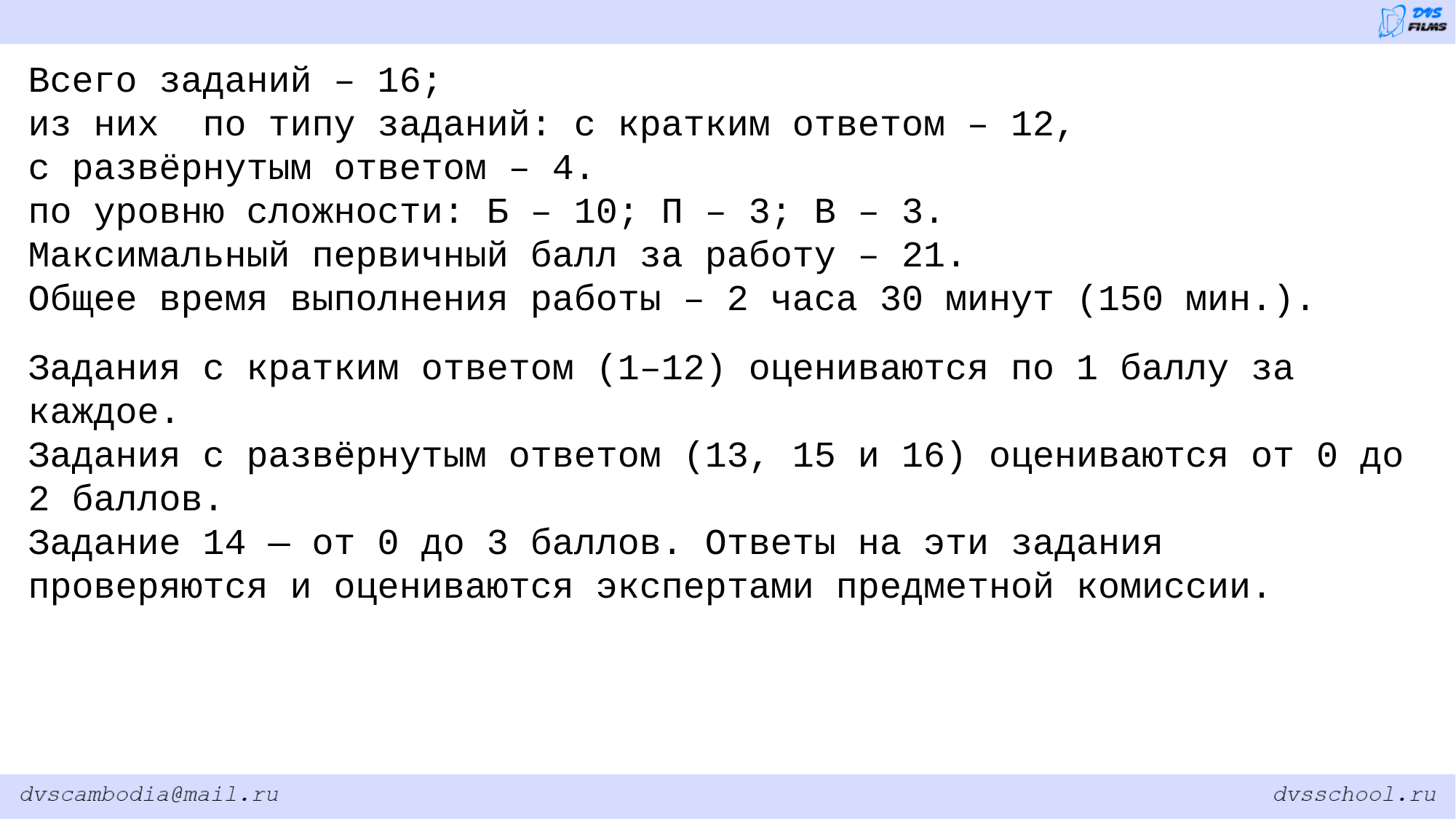

Всего заданий – 16;
из них  по типу заданий: с кратким ответом – 12,
с развёрнутым ответом – 4.
по уровню сложности: Б – 10; П – 3; В – 3.
Максимальный первичный балл за работу – 21.
Общее время выполнения работы – 2 часа 30 минут (150 мин.).
Задания с кратким ответом (1–12) оцениваются по 1 баллу за каждое.
Задания с развёрнутым ответом (13, 15 и 16) оцениваются от 0 до 2 баллов.
Задание 14 — от 0 до 3 баллов. Ответы на эти задания проверяются и оцениваются экспертами предметной комиссии.